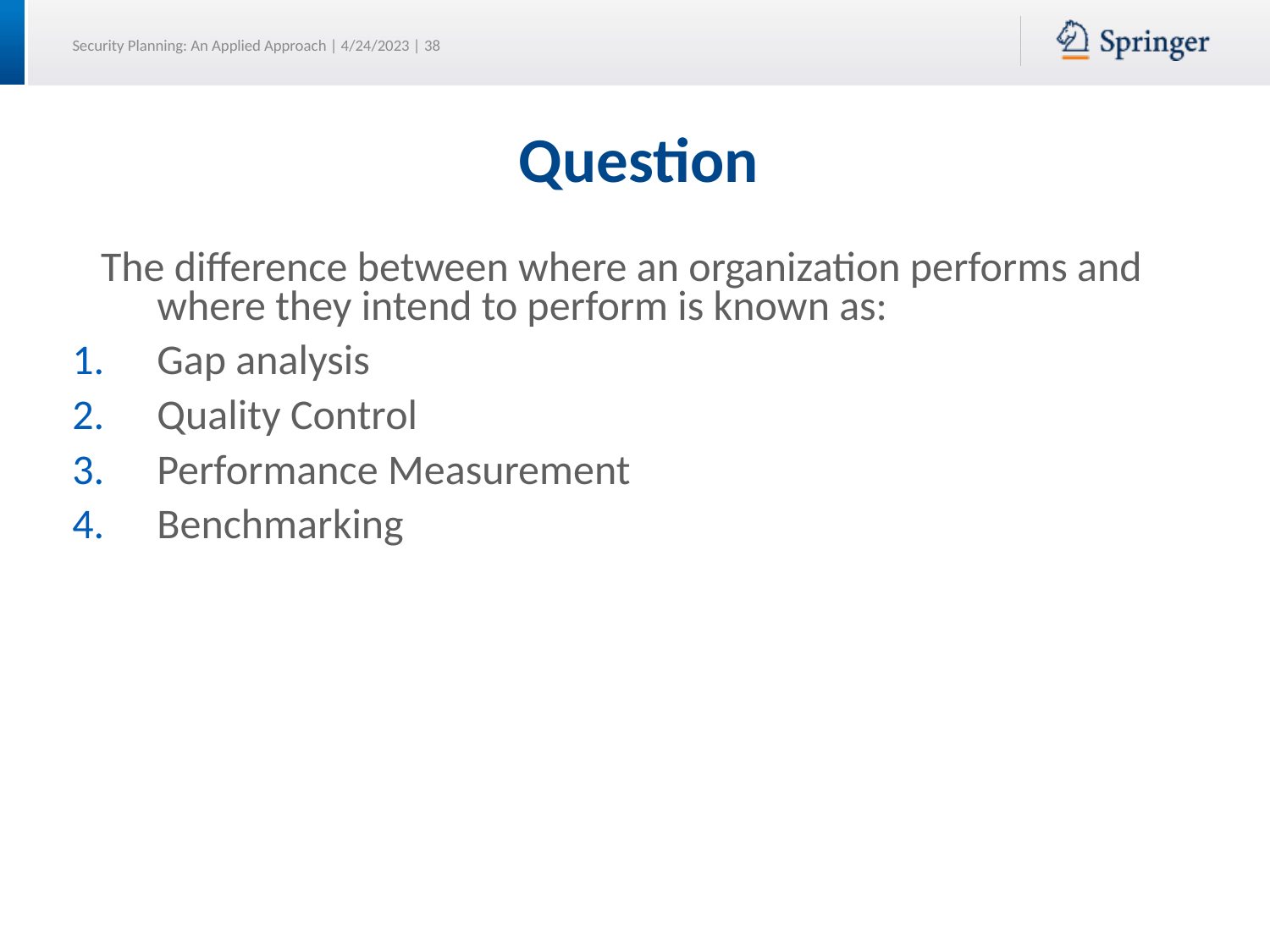

# Question
   The difference between where an organization performs and where they intend to perform is known as:
Gap analysis
Quality Control
Performance Measurement
Benchmarking